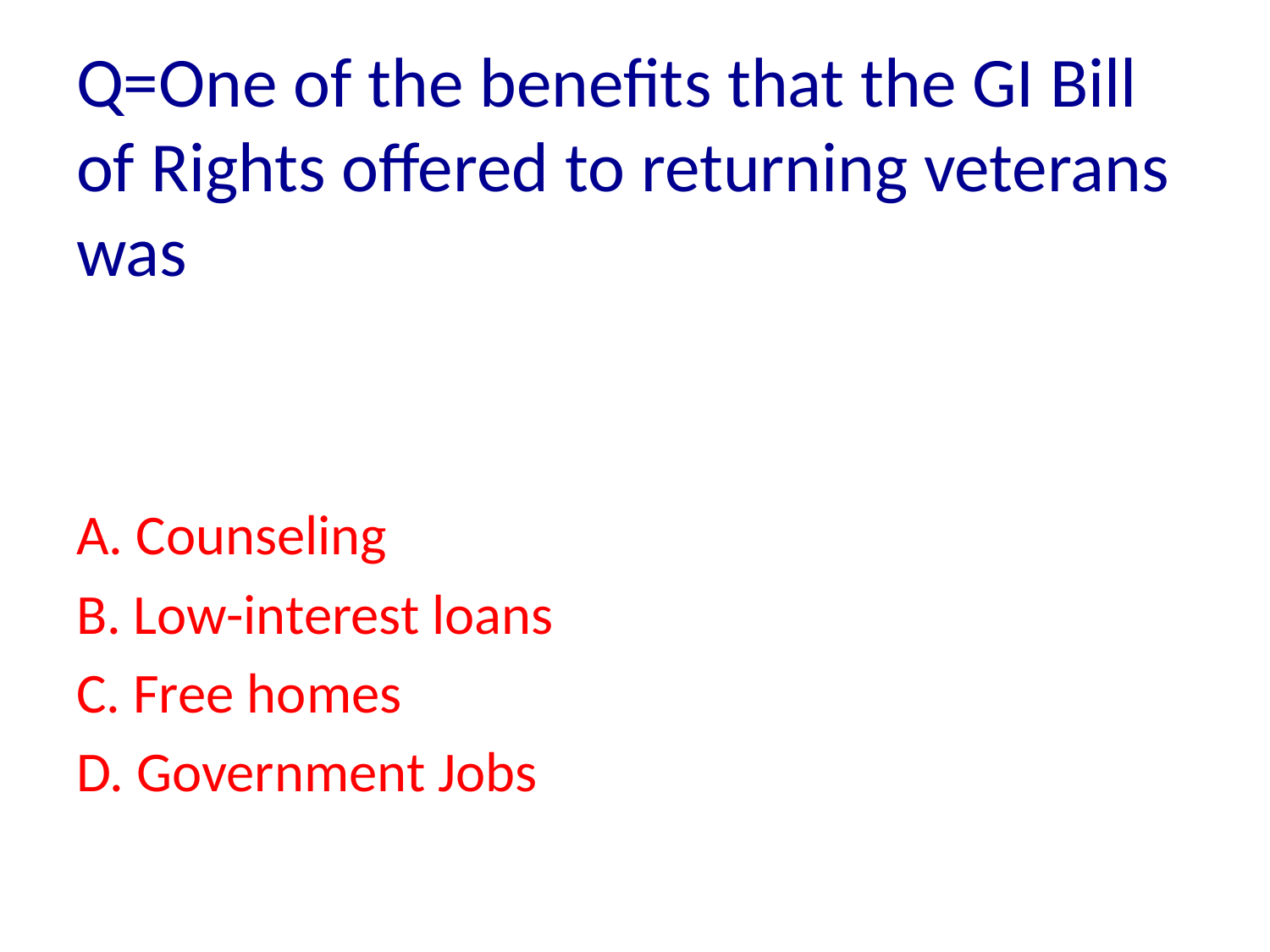

Q=One of the benefits that the GI Bill of Rights offered to returning veterans was

A. Counseling
B. Low-interest loans
C. Free homes
D. Government Jobs